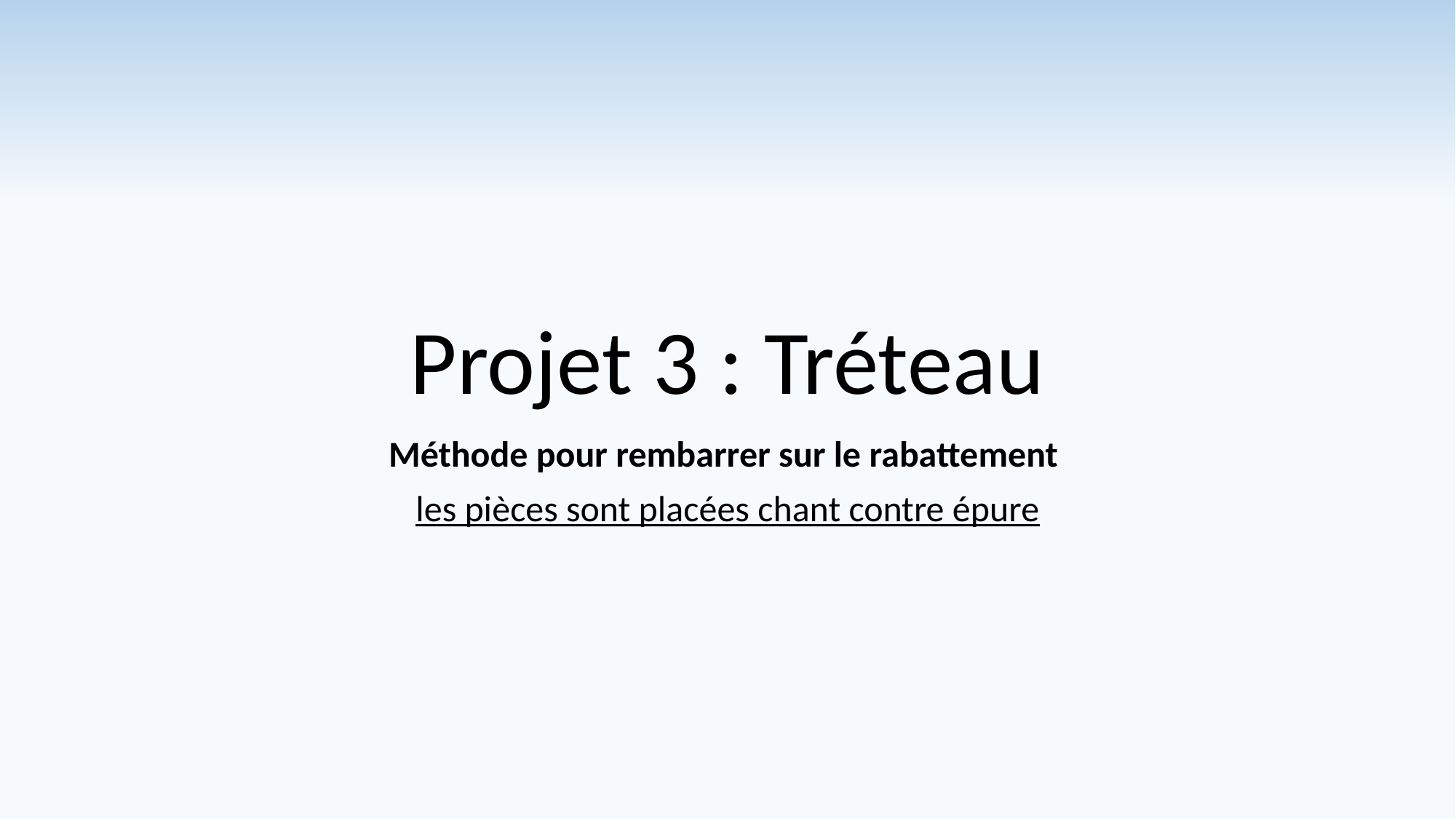

# Projet 3 : Tréteau
Méthode pour rembarrer sur le rabattement
les pièces sont placées chant contre épure